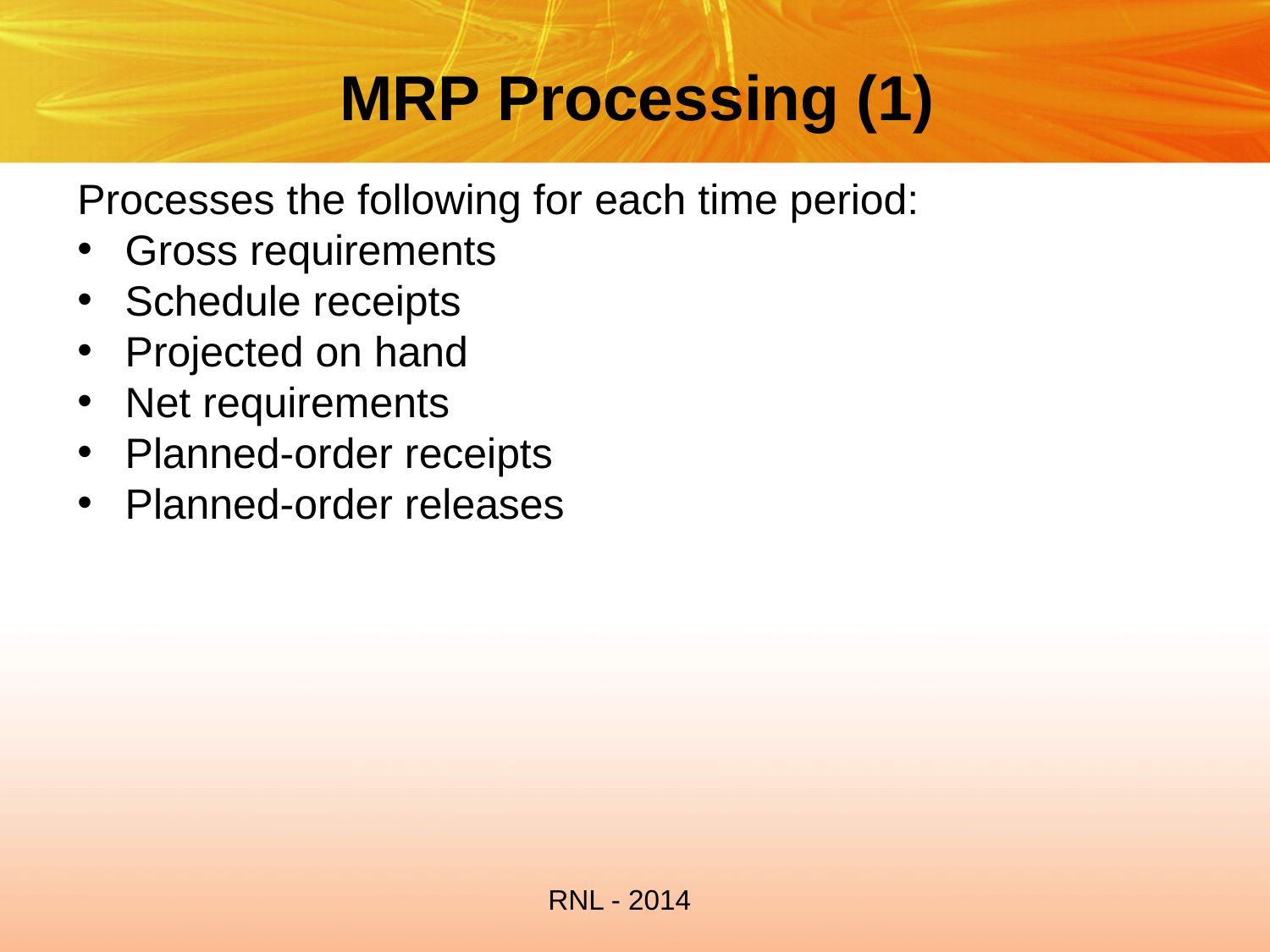

# MRP Processing (1)
Processes the following for each time period:
Gross requirements
Schedule receipts
Projected on hand
Net requirements
Planned-order receipts
Planned-order releases
RNL - 2014